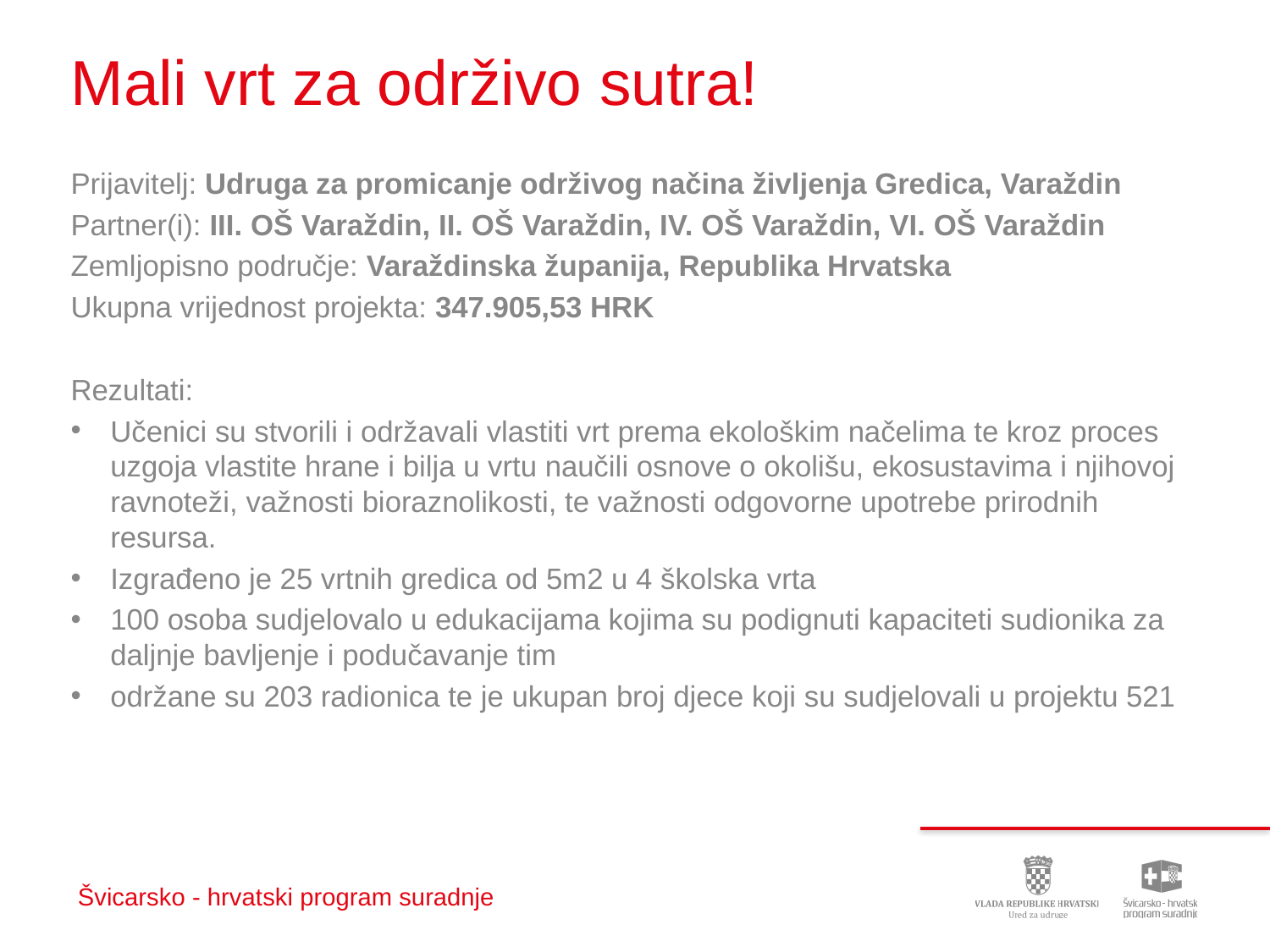

# Mali vrt za održivo sutra!
Prijavitelj: Udruga za promicanje održivog načina življenja Gredica, Varaždin
Partner(i): III. OŠ Varaždin, II. OŠ Varaždin, IV. OŠ Varaždin, VI. OŠ Varaždin
Zemljopisno područje: Varaždinska županija, Republika Hrvatska
Ukupna vrijednost projekta: 347.905,53 HRK

Rezultati:
Učenici su stvorili i održavali vlastiti vrt prema ekološkim načelima te kroz proces uzgoja vlastite hrane i bilja u vrtu naučili osnove o okolišu, ekosustavima i njihovoj ravnoteži, važnosti bioraznolikosti, te važnosti odgovorne upotrebe prirodnih resursa.
Izgrađeno je 25 vrtnih gredica od 5m2 u 4 školska vrta
100 osoba sudjelovalo u edukacijama kojima su podignuti kapaciteti sudionika za daljnje bavljenje i podučavanje tim
održane su 203 radionica te je ukupan broj djece koji su sudjelovali u projektu 521